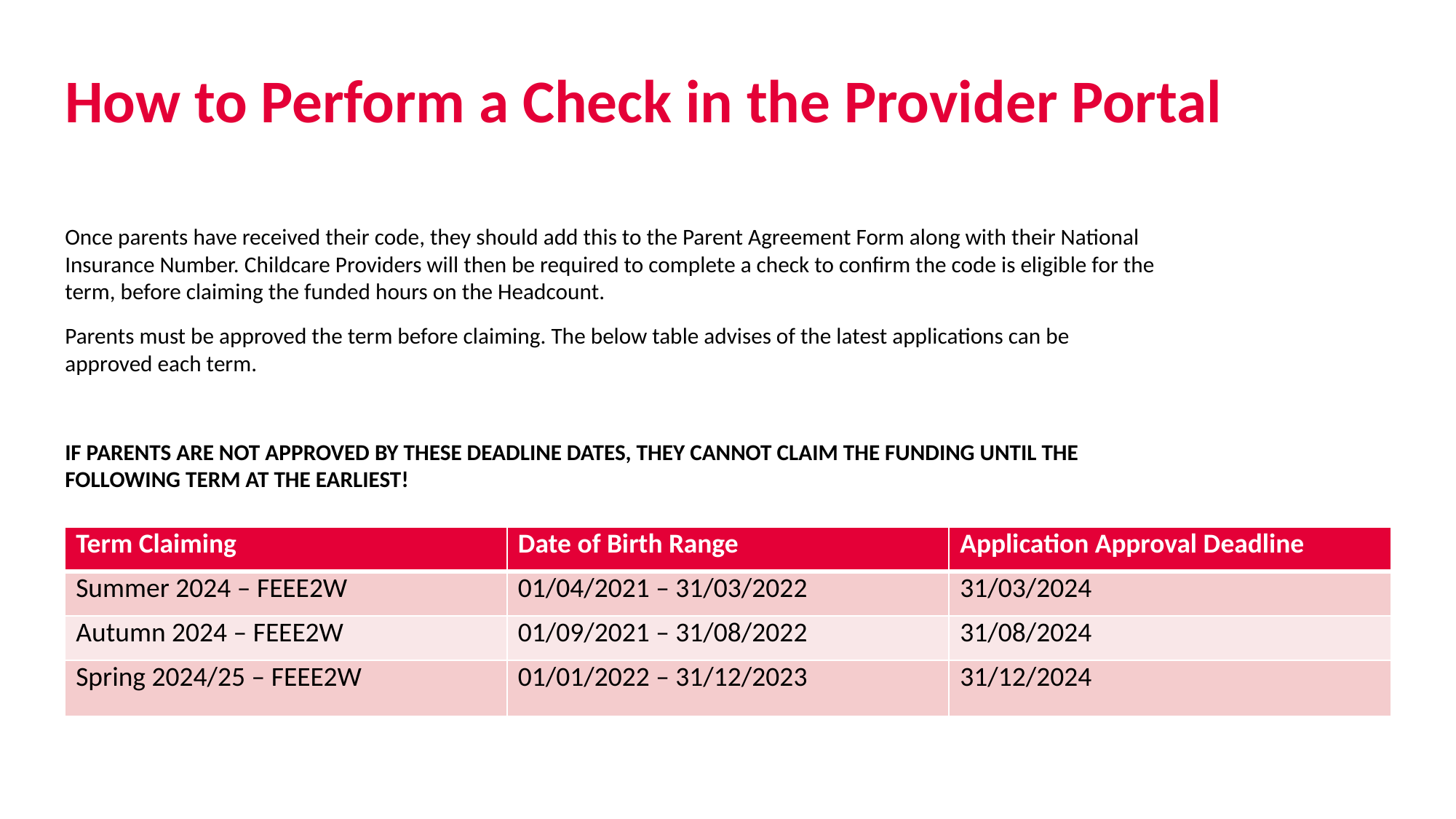

# How to Perform a Check in the Provider Portal
Once parents have received their code, they should add this to the Parent Agreement Form along with their National Insurance Number. Childcare Providers will then be required to complete a check to confirm the code is eligible for the term, before claiming the funded hours on the Headcount.
Parents must be approved the term before claiming. The below table advises of the latest applications can be approved each term.

IF PARENTS ARE NOT APPROVED BY THESE DEADLINE DATES, THEY CANNOT CLAIM THE FUNDING UNTIL THE FOLLOWING TERM AT THE EARLIEST!
| Term Claiming | Date of Birth Range | Application Approval Deadline |
| --- | --- | --- |
| Summer 2024 – FEEE2W | 01/04/2021 – 31/03/2022 | 31/03/2024 |
| Autumn 2024 – FEEE2W | 01/09/2021 – 31/08/2022 | 31/08/2024 |
| Spring 2024/25 – FEEE2W | 01/01/2022 – 31/12/2023 | 31/12/2024 |